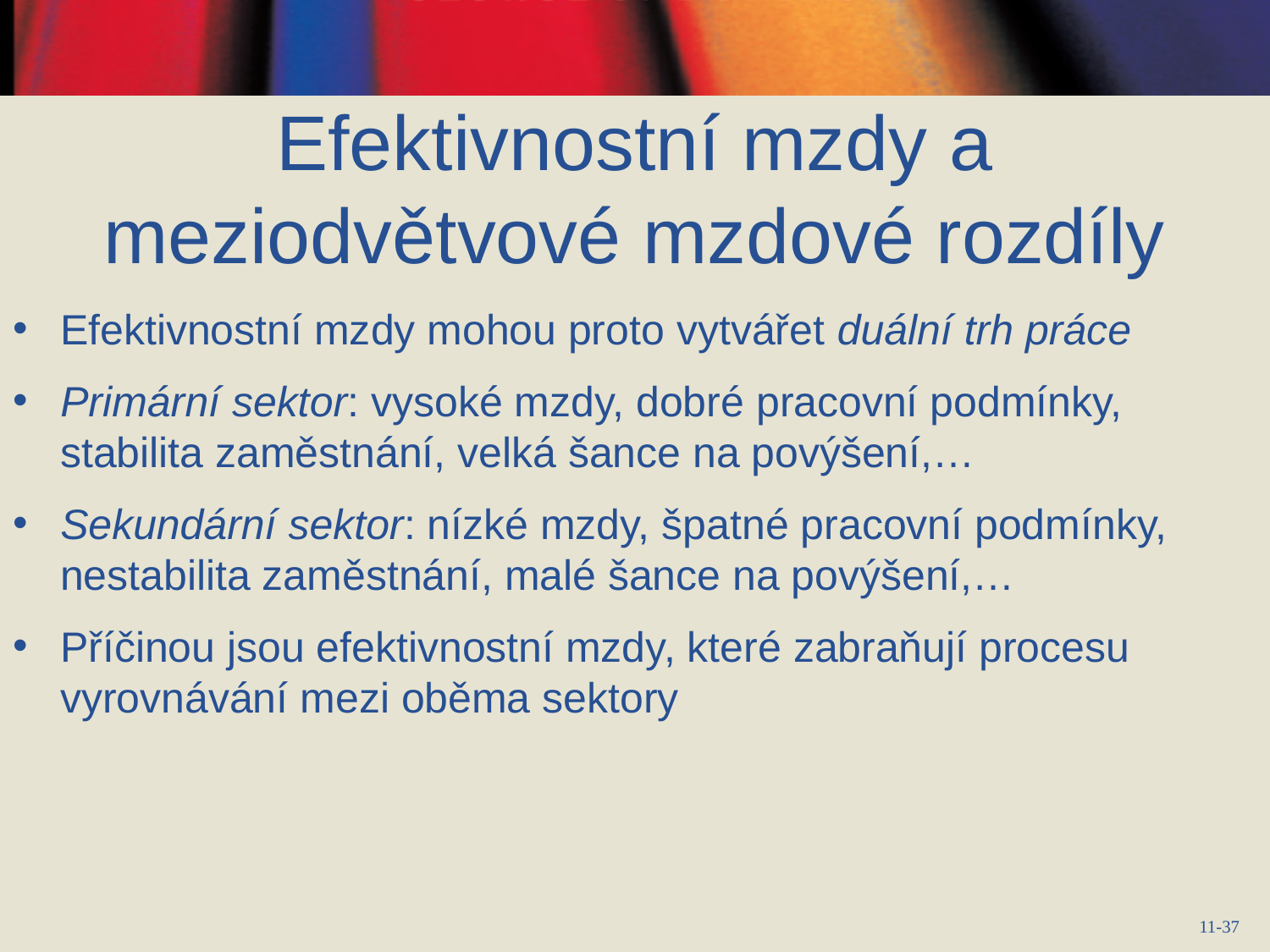

# Efektivnostní mzdy a meziodvětvové mzdové rozdíly
Efektivnostní mzdy mohou proto vytvářet duální trh práce
Primární sektor: vysoké mzdy, dobré pracovní podmínky, stabilita zaměstnání, velká šance na povýšení,…
Sekundární sektor: nízké mzdy, špatné pracovní podmínky, nestabilita zaměstnání, malé šance na povýšení,…
Příčinou jsou efektivnostní mzdy, které zabraňují procesu vyrovnávání mezi oběma sektory